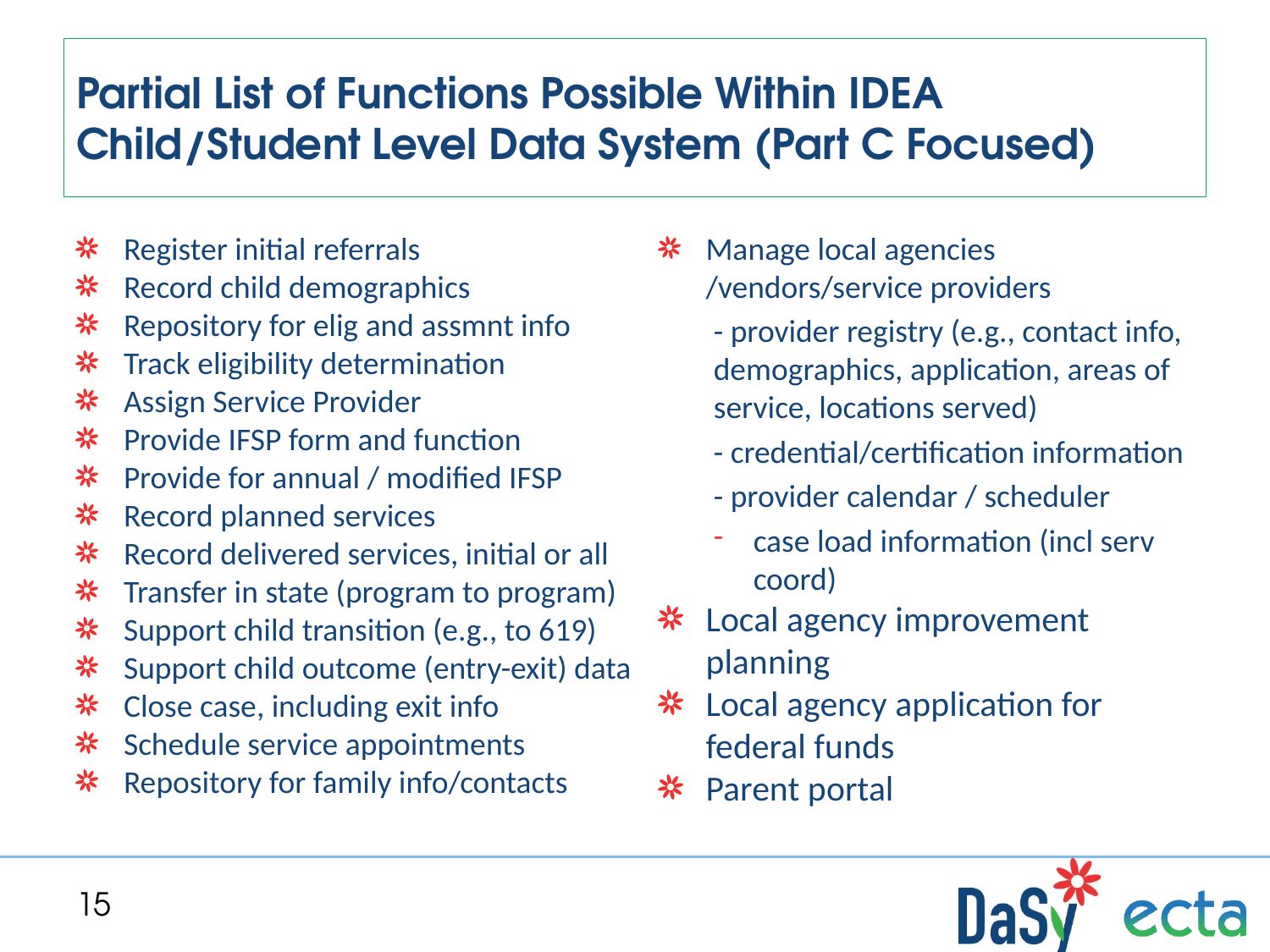

# Partial List of Functions Possible Within IDEA Child/Student Level Data System (Part C Focused)
Register initial referrals
Record child demographics
Repository for elig and assmnt info
Track eligibility determination
Assign Service Provider
Provide IFSP form and function
Provide for annual / modified IFSP
Record planned services
Record delivered services, initial or all
Transfer in state (program to program)
Support child transition (e.g., to 619)
Support child outcome (entry-exit) data
Close case, including exit info
Schedule service appointments
Repository for family info/contacts
Manage local agencies /vendors/service providers
- provider registry (e.g., contact info, demographics, application, areas of service, locations served)
- credential/certification information
- provider calendar / scheduler
case load information (incl serv coord)
Local agency improvement planning
Local agency application for federal funds
Parent portal
15